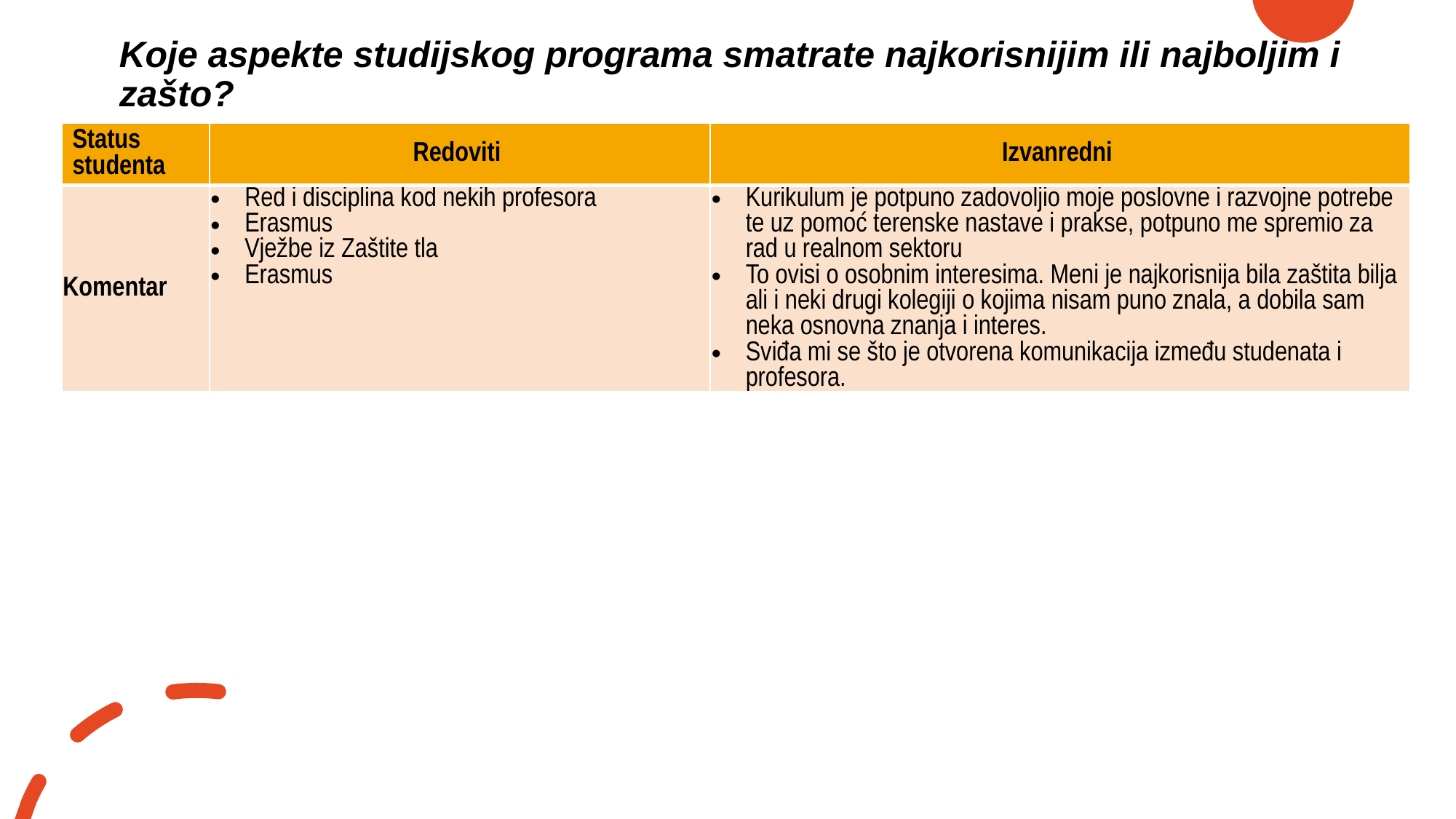

# Koje aspekte studijskog programa smatrate najkorisnijim ili najboljim i zašto?
| Status studenta | Redoviti | Izvanredni |
| --- | --- | --- |
| Komentar | Red i disciplina kod nekih profesora Erasmus Vježbe iz Zaštite tla Erasmus | Kurikulum je potpuno zadovoljio moje poslovne i razvojne potrebe te uz pomoć terenske nastave i prakse, potpuno me spremio za rad u realnom sektoru To ovisi o osobnim interesima. Meni je najkorisnija bila zaštita bilja ali i neki drugi kolegiji o kojima nisam puno znala, a dobila sam neka osnovna znanja i interes. Sviđa mi se što je otvorena komunikacija između studenata i profesora. |